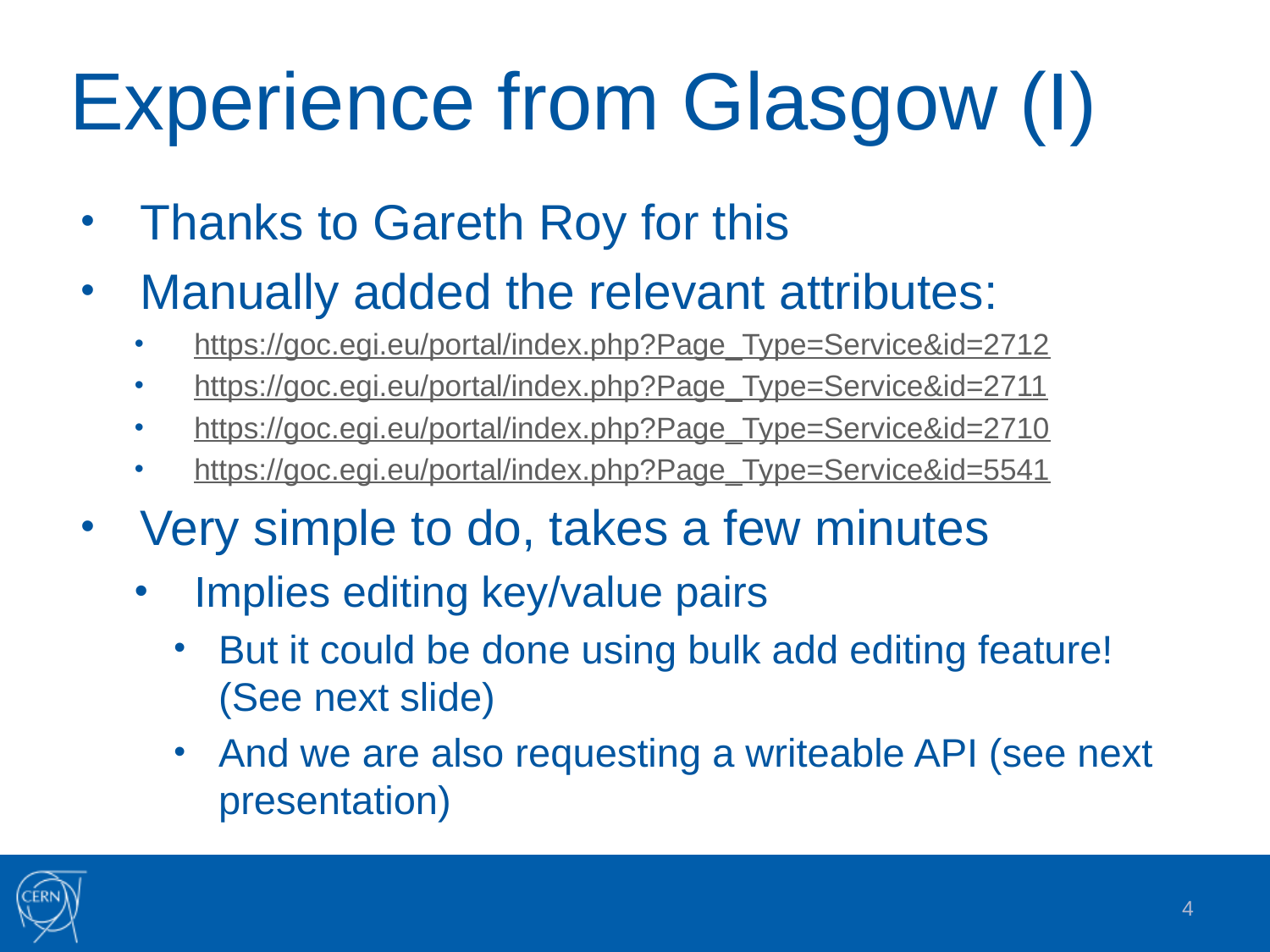

# Experience from Glasgow (I)
Thanks to Gareth Roy for this
Manually added the relevant attributes:
https://goc.egi.eu/portal/index.php?Page_Type=Service&id=2712
https://goc.egi.eu/portal/index.php?Page_Type=Service&id=2711
https://goc.egi.eu/portal/index.php?Page_Type=Service&id=2710
https://goc.egi.eu/portal/index.php?Page_Type=Service&id=5541
Very simple to do, takes a few minutes
Implies editing key/value pairs
But it could be done using bulk add editing feature! (See next slide)
And we are also requesting a writeable API (see next presentation)
4